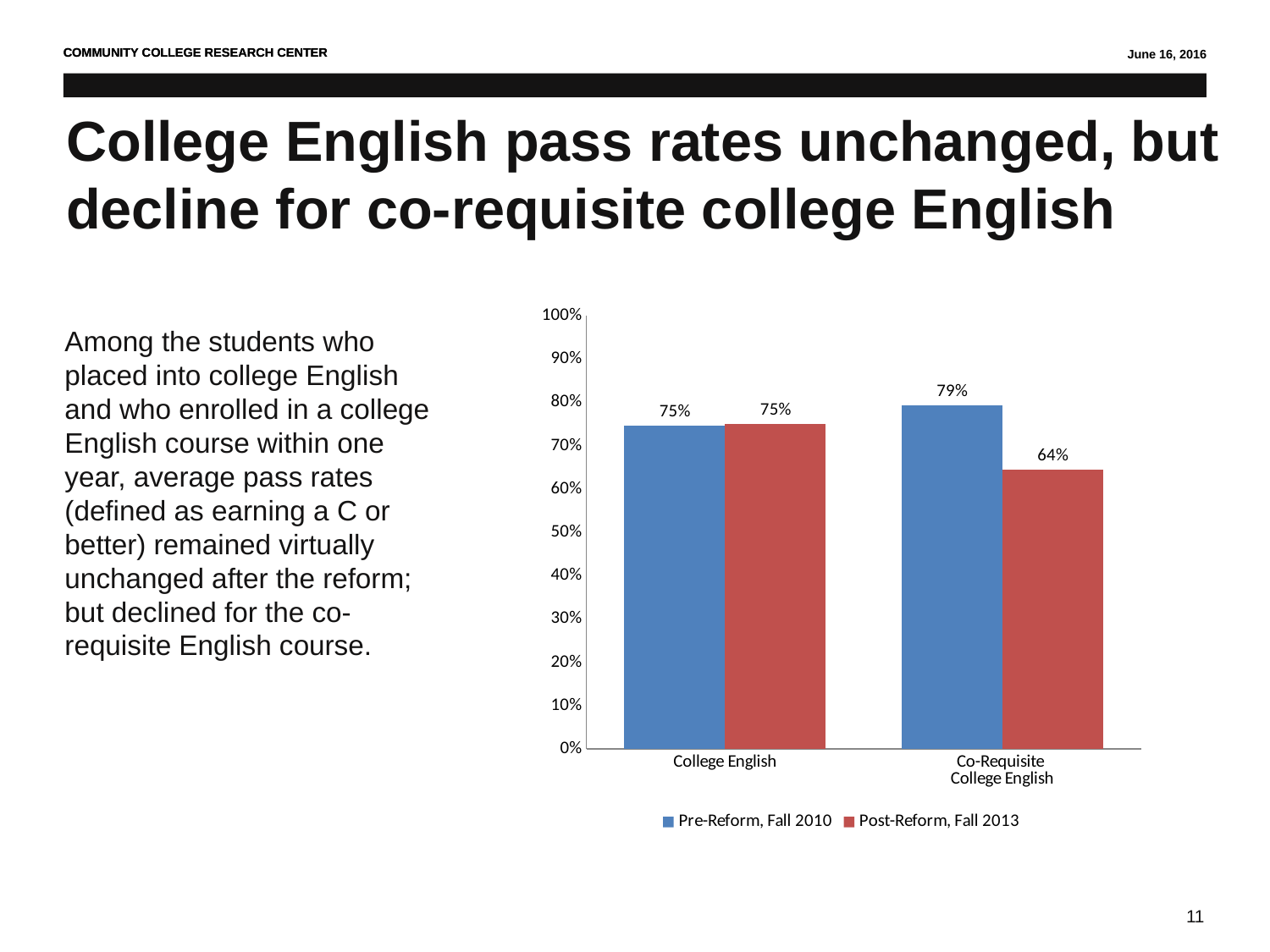

College English pass rates unchanged, but decline for co-requisite college English

### Chart

| Category | Pre-Reform, Fall 2010 | Post-Reform, Fall 2013 |
|---|---|---|
| College English | 0.745288099084545 | 0.750116073915869 |
| Co-Requisite
College English | 0.792161520190024 | 0.644905763452609 |
Among the students who placed into college English and who enrolled in a college English course within one year, average pass rates (defined as earning a C or better) remained virtually unchanged after the reform; but declined for the co-requisite English course.